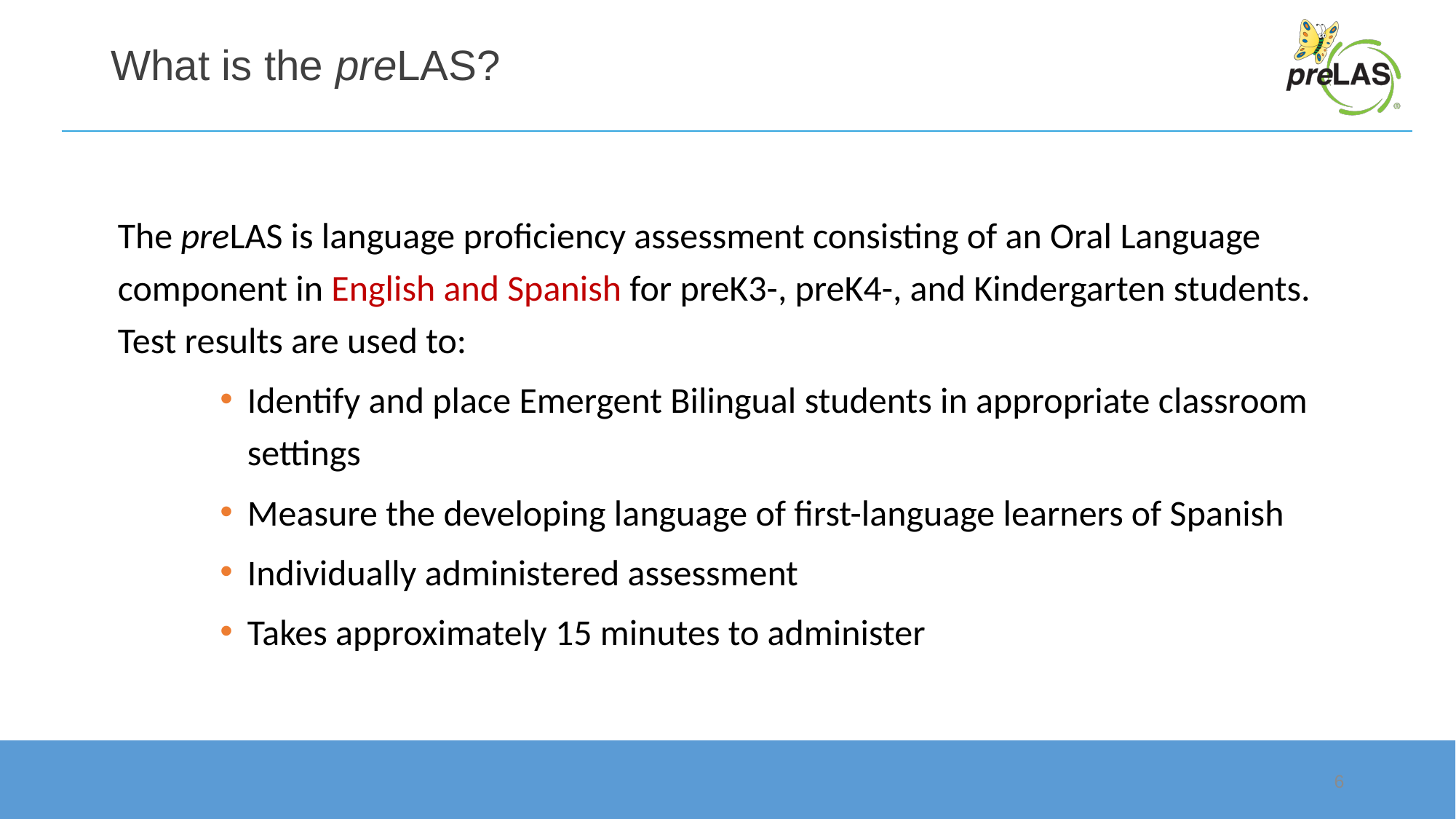

# What is the preLAS?
The preLAS is language proficiency assessment consisting of an Oral Language component in English and Spanish for preK3-, preK4-, and Kindergarten students.  Test results are used to:
Identify and place Emergent Bilingual students in appropriate classroom settings
Measure the developing language of first-language learners of Spanish
Individually administered assessment
Takes approximately 15 minutes to administer

6